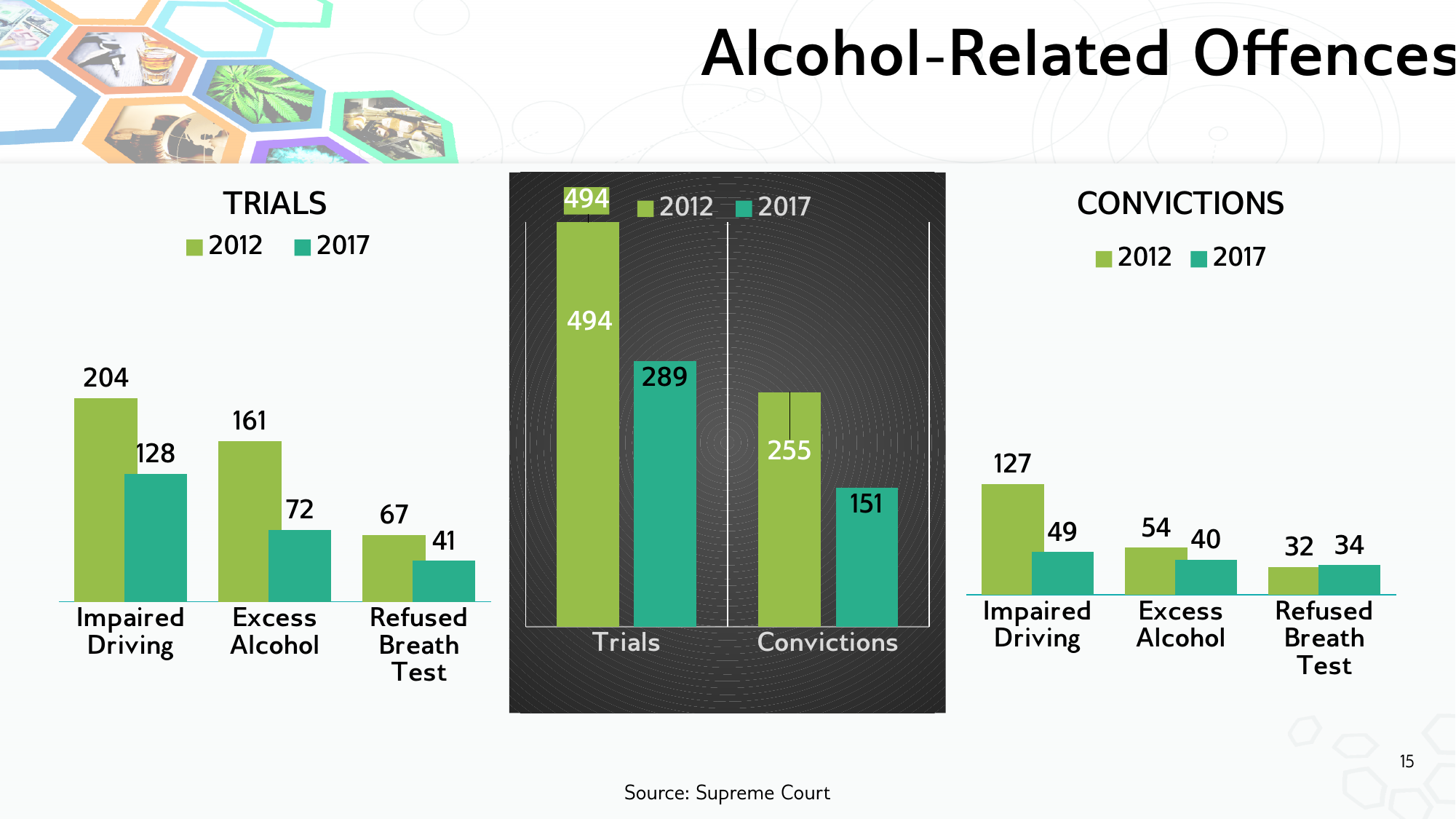

# Alcohol-Related Offences

### Chart: CONVICTIONS

| Category | 2012 | 2017 |
|---|---|---|
| Impaired Driving | 127.0 | 49.0 |
| Excess Alcohol | 54.0 | 40.0 |
| Refused Breath Test | 32.0 | 34.0 |

### Chart: TRIALS

| Category | 2012 | 2017 |
|---|---|---|
| Impaired Driving | 204.0 | 128.0 |
| Excess Alcohol | 161.0 | 72.0 |
| Refused Breath Test | 67.0 | 41.0 |

### Chart

| Category | 2012 | 2017 |
|---|---|---|
| Trials | 494.0 | 289.0 |
| Convictions | 255.0 | 151.0 |
15
Source: Supreme Court